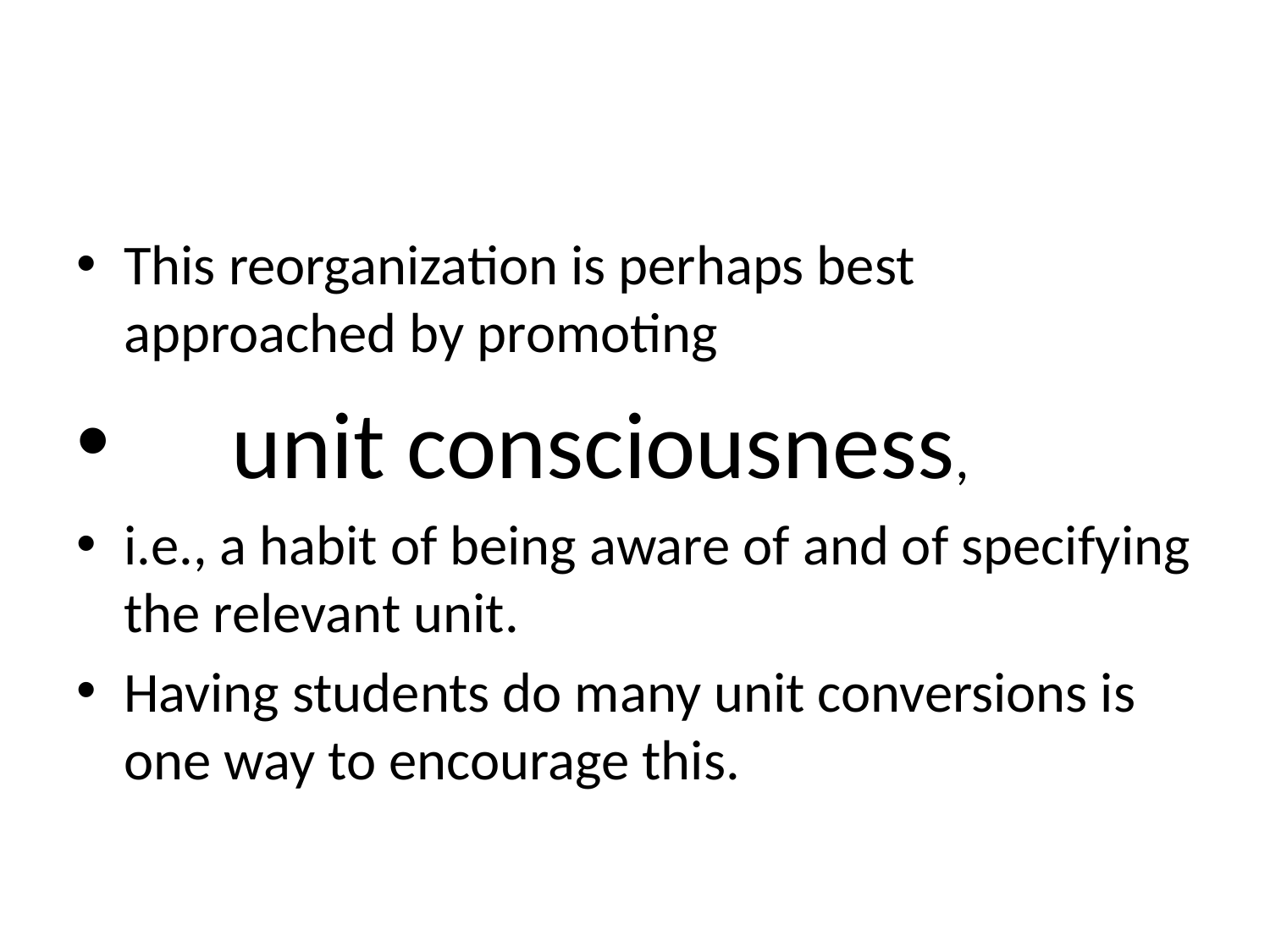

#
This reorganization is perhaps best approached by promoting
     unit consciousness,
i.e., a habit of being aware of and of specifying the relevant unit.
Having students do many unit conversions is one way to encourage this.